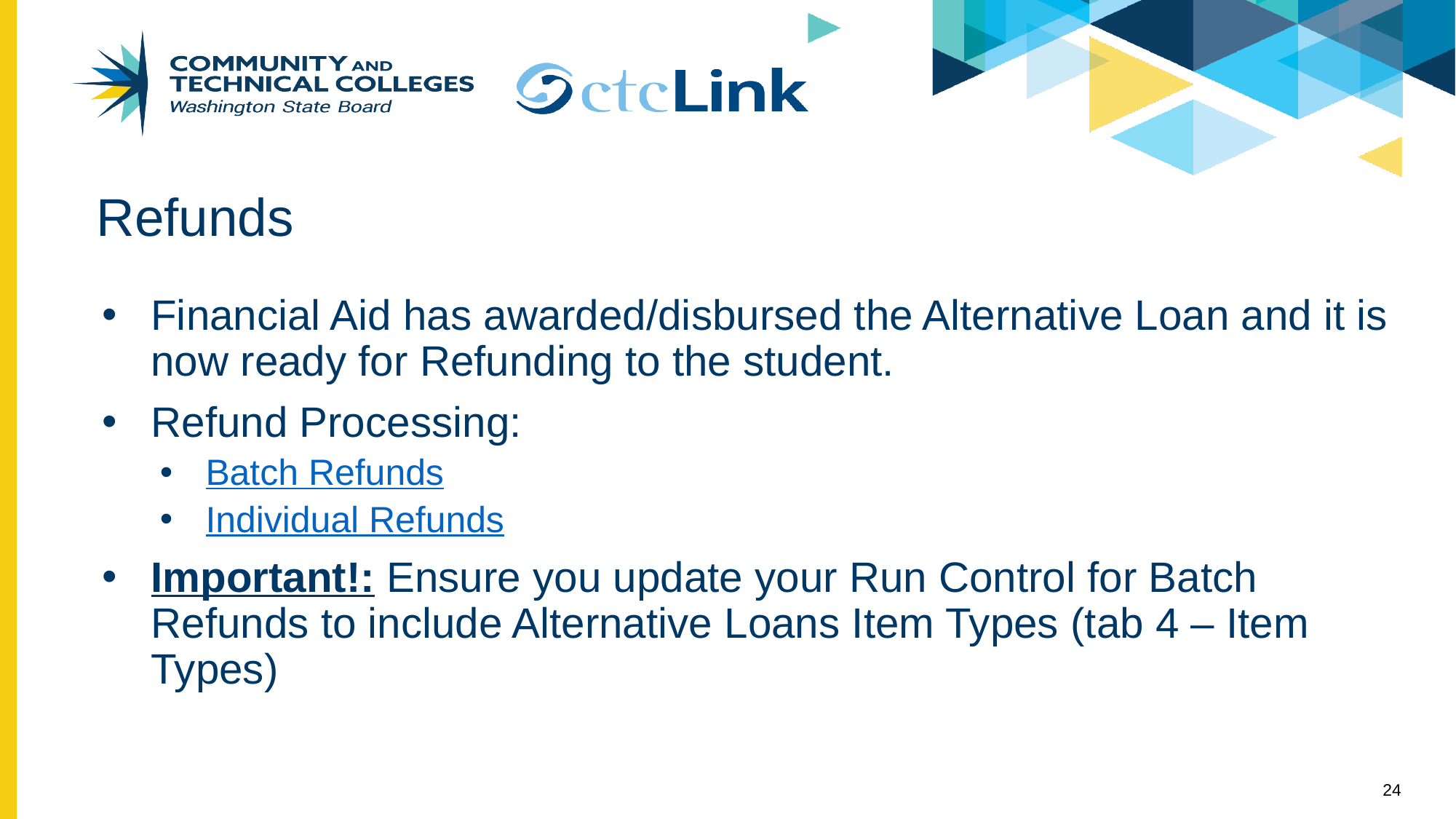

# Refunds
Financial Aid has awarded/disbursed the Alternative Loan and it is now ready for Refunding to the student.
Refund Processing:
Batch Refunds
Individual Refunds
Important!: Ensure you update your Run Control for Batch Refunds to include Alternative Loans Item Types (tab 4 – Item Types)

24